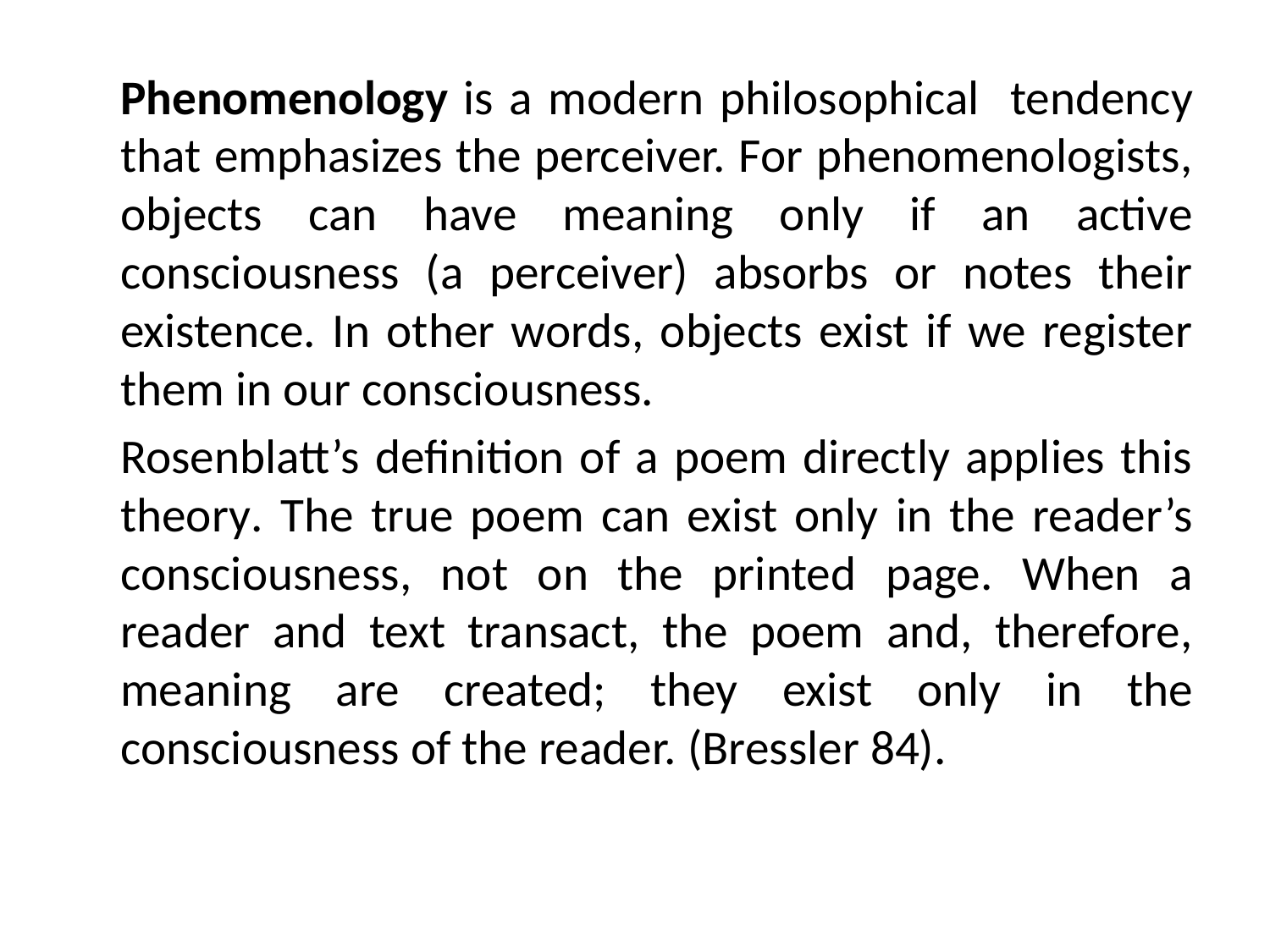

Phenomenology is a modern philosophical  tendency that emphasizes the perceiver. For phenomenologists, objects can have meaning only if an active consciousness (a perceiver) absorbs or notes their existence. In other words, objects exist if we register them in our consciousness.
	Rosenblatt’s definition of a poem directly applies this theory. The true poem can exist only in the reader’s consciousness, not on the printed page. When a reader and text transact, the poem and, therefore, meaning are created; they exist only in the consciousness of the reader. (Bressler 84).